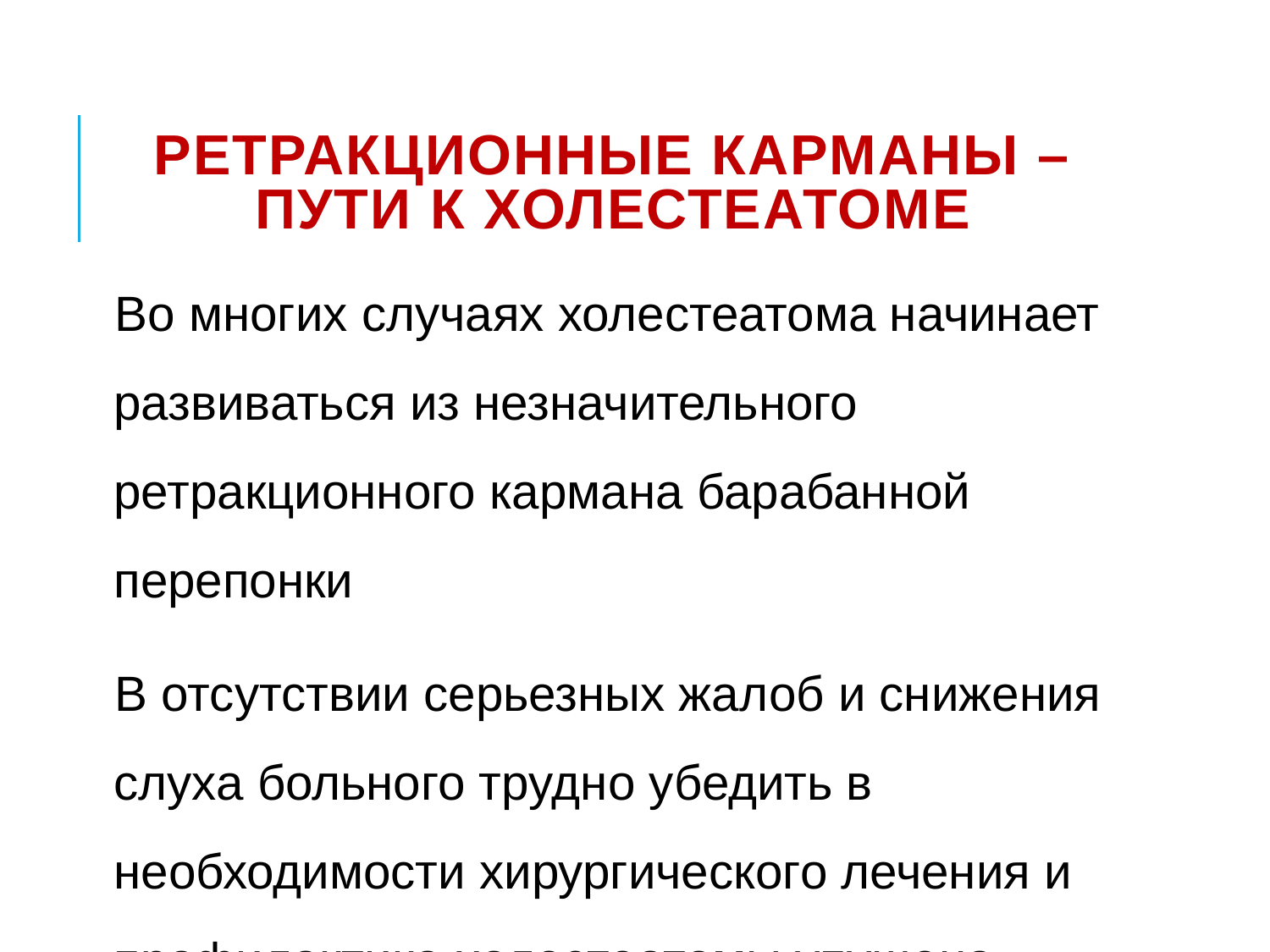

# Ретракционные карманы – пути к холестеатоме
Во многих случаях холестеатома начинает развиваться из незначительного ретракционного кармана барабанной перепонки
В отсутствии серьезных жалоб и снижения слуха больного трудно убедить в необходимости хирургического лечения и профилактика холестеатомы упущена